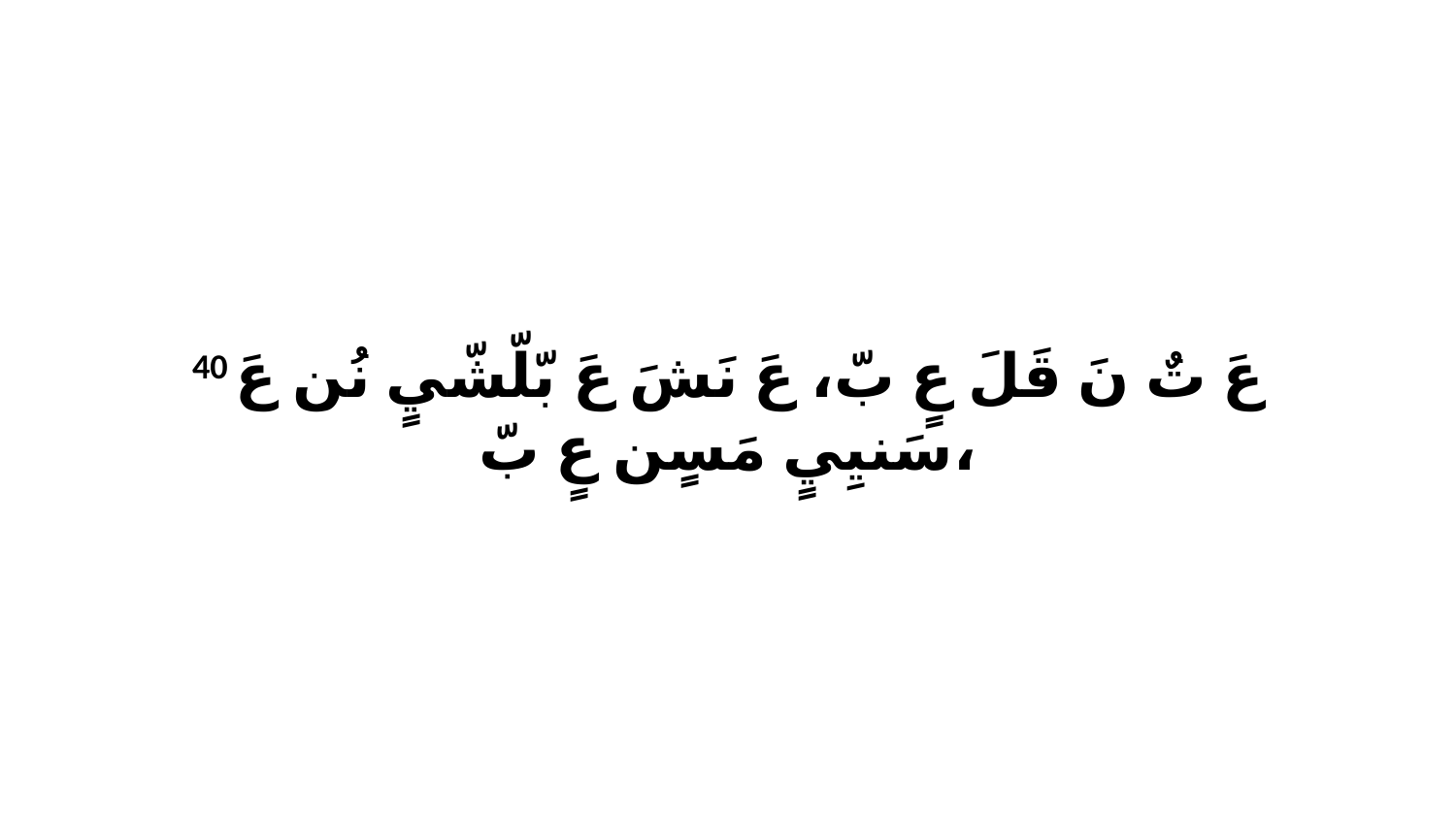

40 عَ تٌ نَ قَلَ عٍ بّ، عَ نَشَ عَ بّلّشّيٍ نُن عَ سَنيِيٍ مَسٍن عٍ بّ،